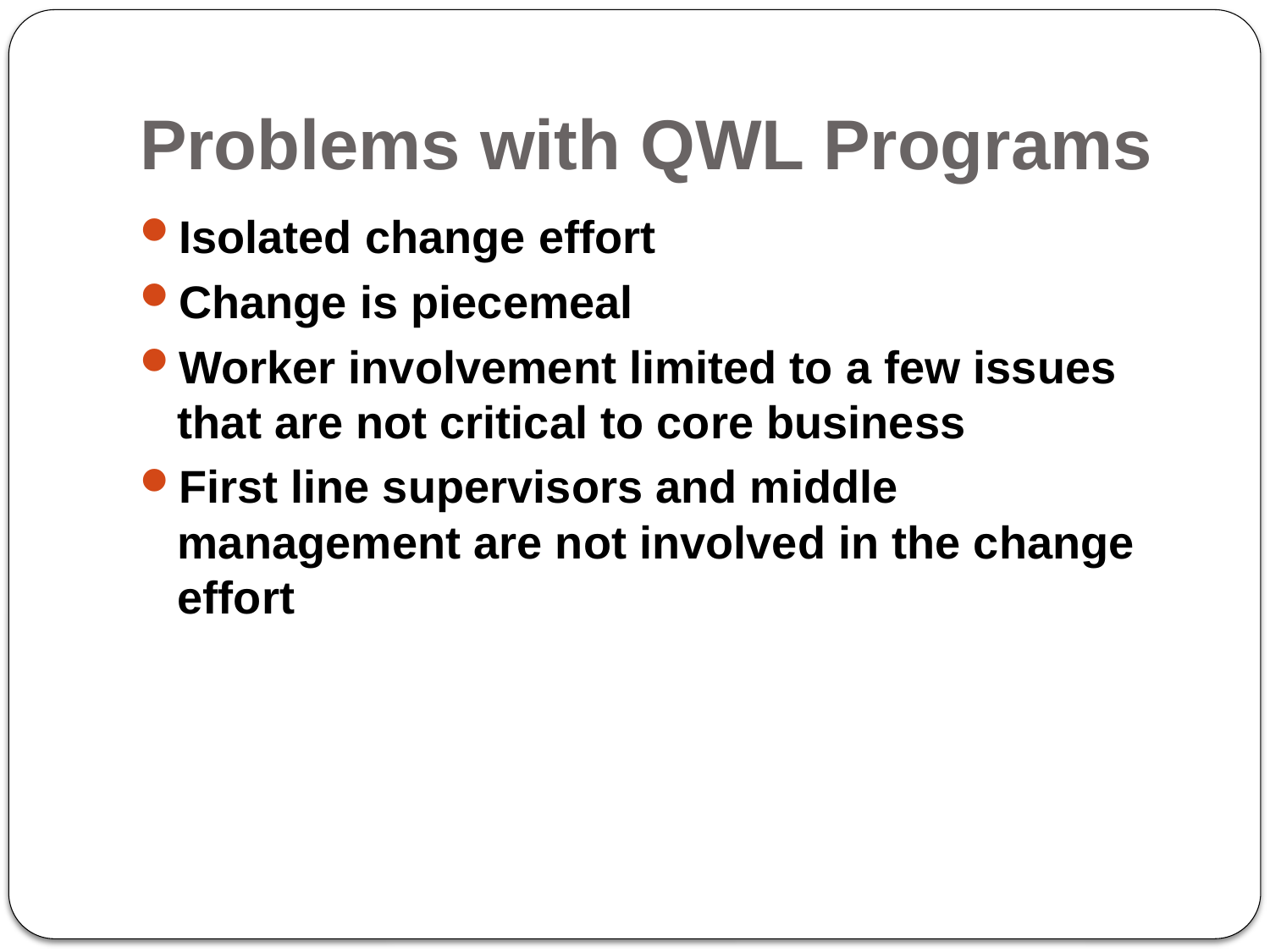

# Problems with QWL Programs
Isolated change effort
Change is piecemeal
Worker involvement limited to a few issues that are not critical to core business
First line supervisors and middle management are not involved in the change effort